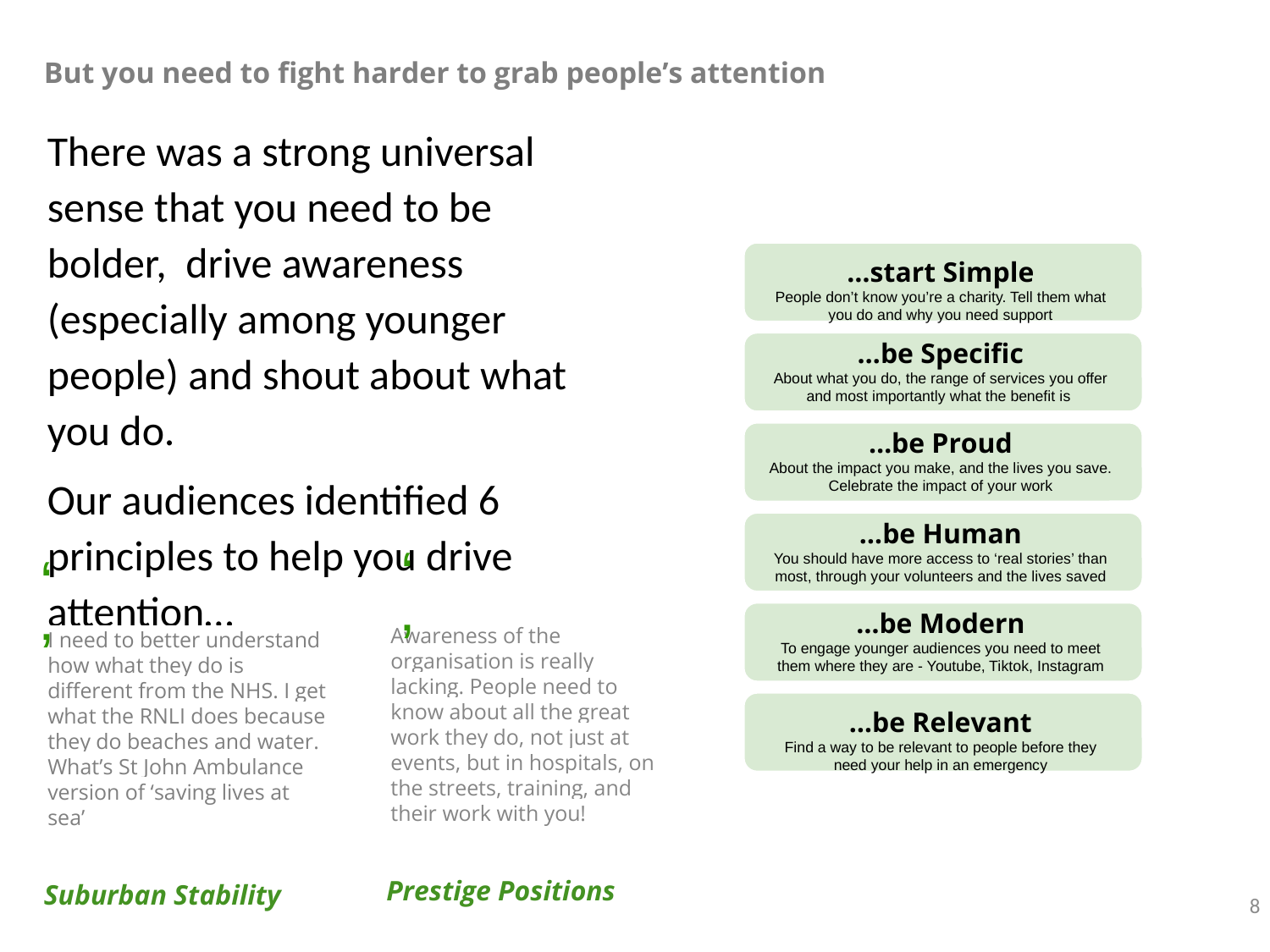

# But you need to fight harder to grab people’s attention
There was a strong universal sense that you need to be bolder,  drive awareness (especially among younger people) and shout about what you do.
Our audiences identified 6 principles to help you drive attention…

…start Simple
People don’t know you’re a charity. Tell them what you do and why you need support
…be Specific
About what you do, the range of services you offer and most importantly what the benefit is

…be Proud
About the impact you make, and the lives you save. Celebrate the impact of your work

…be Human
You should have more access to ‘real stories’ than most, through your volunteers and the lives saved

‘’
Awareness of the organisation is really lacking. People need to know about all the great work they do, not just at events, but in hospitals, on the streets, training, and their work with you!
Prestige Positions
‘’
I need to better understand how what they do is different from the NHS. I get what the RNLI does because they do beaches and water. What’s St John Ambulance version of ‘saving lives at sea’
Suburban Stability
…be Modern
To engage younger audiences you need to meet them where they are - Youtube, Tiktok, Instagram

…be Relevant
Find a way to be relevant to people before they need your help in an emergency
8